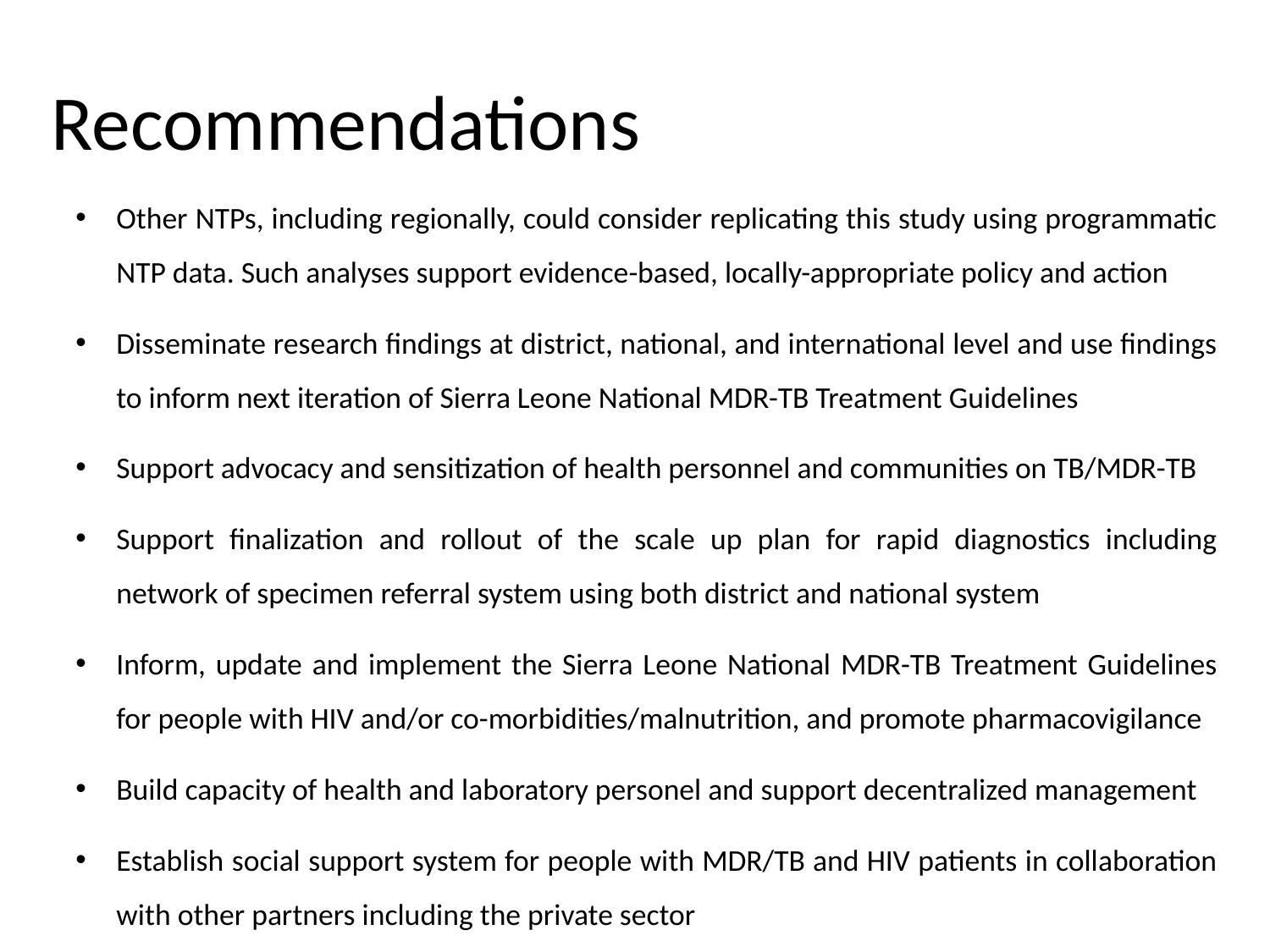

# Recommendations
Other NTPs, including regionally, could consider replicating this study using programmatic NTP data. Such analyses support evidence-based, locally-appropriate policy and action
Disseminate research findings at district, national, and international level and use findings to inform next iteration of Sierra Leone National MDR-TB Treatment Guidelines
Support advocacy and sensitization of health personnel and communities on TB/MDR-TB
Support finalization and rollout of the scale up plan for rapid diagnostics including network of specimen referral system using both district and national system
Inform, update and implement the Sierra Leone National MDR-TB Treatment Guidelines for people with HIV and/or co-morbidities/malnutrition, and promote pharmacovigilance
Build capacity of health and laboratory personel and support decentralized management
Establish social support system for people with MDR/TB and HIV patients in collaboration with other partners including the private sector